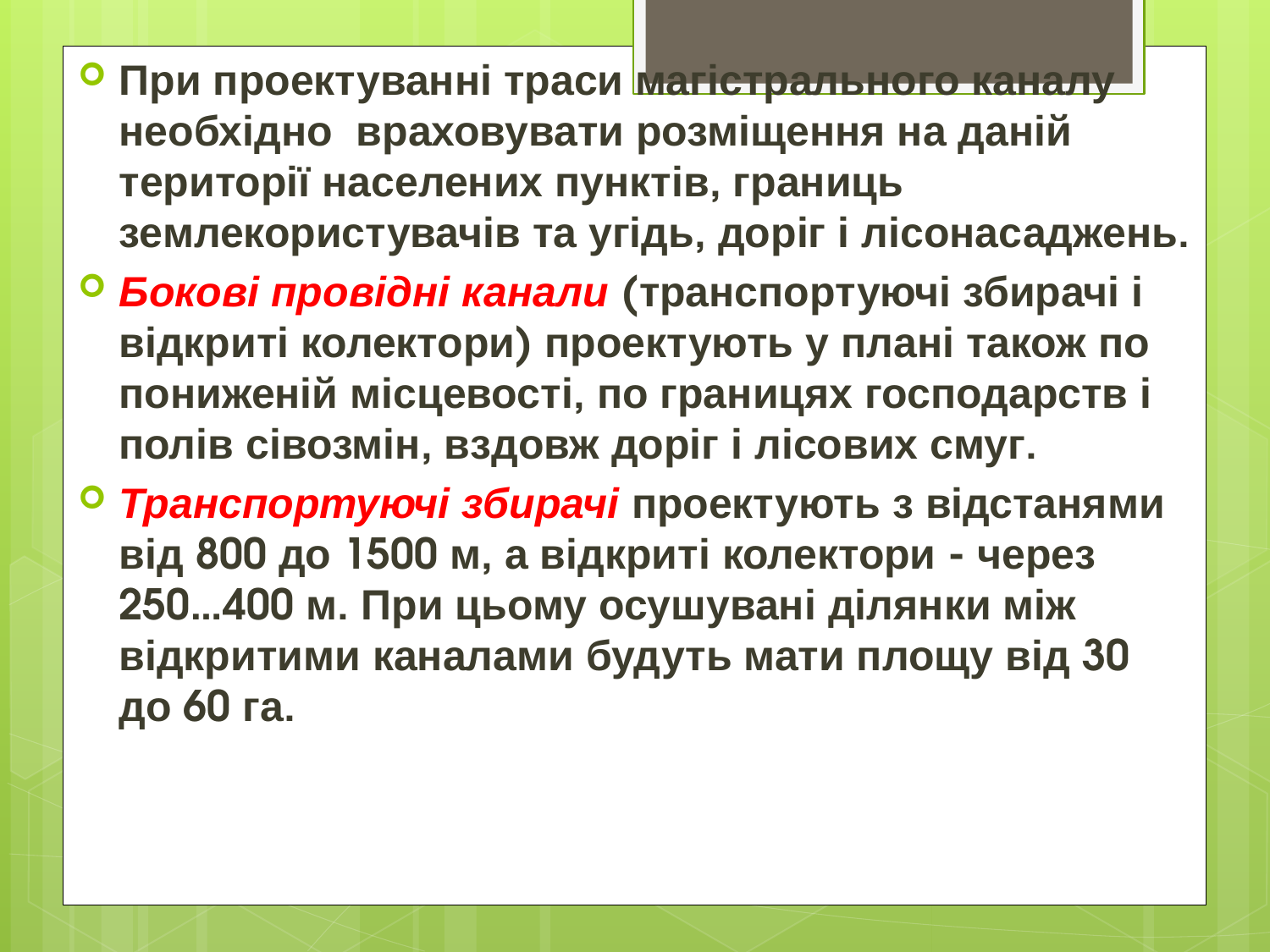

При проектуванні траси магістрального каналу необхідно  враховувати розміщення на даній території населених пунктів, границь землекористувачів та угідь, доріг і лісонасаджень.
Бокові провідні канали (транспортуючі збирачі і відкриті колектори) проектують у плані також по пониженій місцевості, по границях господарств і полів сівозмін, вздовж доріг і лісових смуг.
Транспортуючі збирачі проектують з відстанями від 800 до 1500 м, а відкриті колектори - через 250…400 м. При цьому осушувані ділянки між відкритими каналами будуть мати площу від 30 до 60 га.